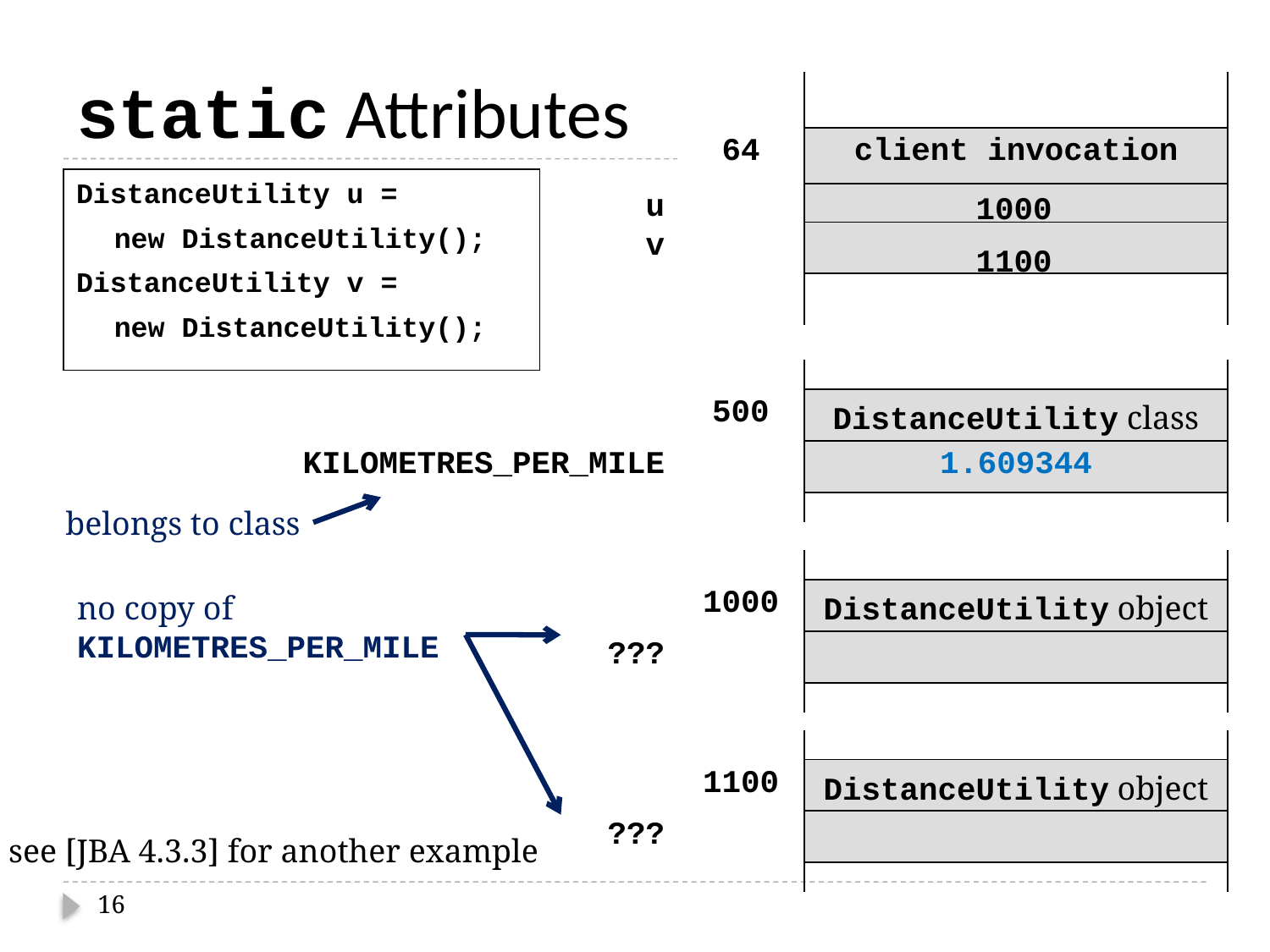

# static Attributes
|  |  |  |
| --- | --- | --- |
|  | 64 | client invocation |
| u |  |  |
|  |  |  |
DistanceUtility u =
	new DistanceUtility();
DistanceUtility v =
	new DistanceUtility();
1000
| v |  |  |
| --- | --- | --- |
|  |  |  |
1100
|  |  |  |
| --- | --- | --- |
|  | 500 | DistanceUtility class |
| KILOMETRES\_PER\_MILE |  | 1.609344 |
|  |  |  |
belongs to class
|  |  |  |
| --- | --- | --- |
|  | 1000 | DistanceUtility object |
| ??? |  |  |
|  |  |  |
no copy of
KILOMETRES_PER_MILE
|  |  |  |
| --- | --- | --- |
|  | 1100 | DistanceUtility object |
| ??? |  |  |
|  |  |  |
see [JBA 4.3.3] for another example
16